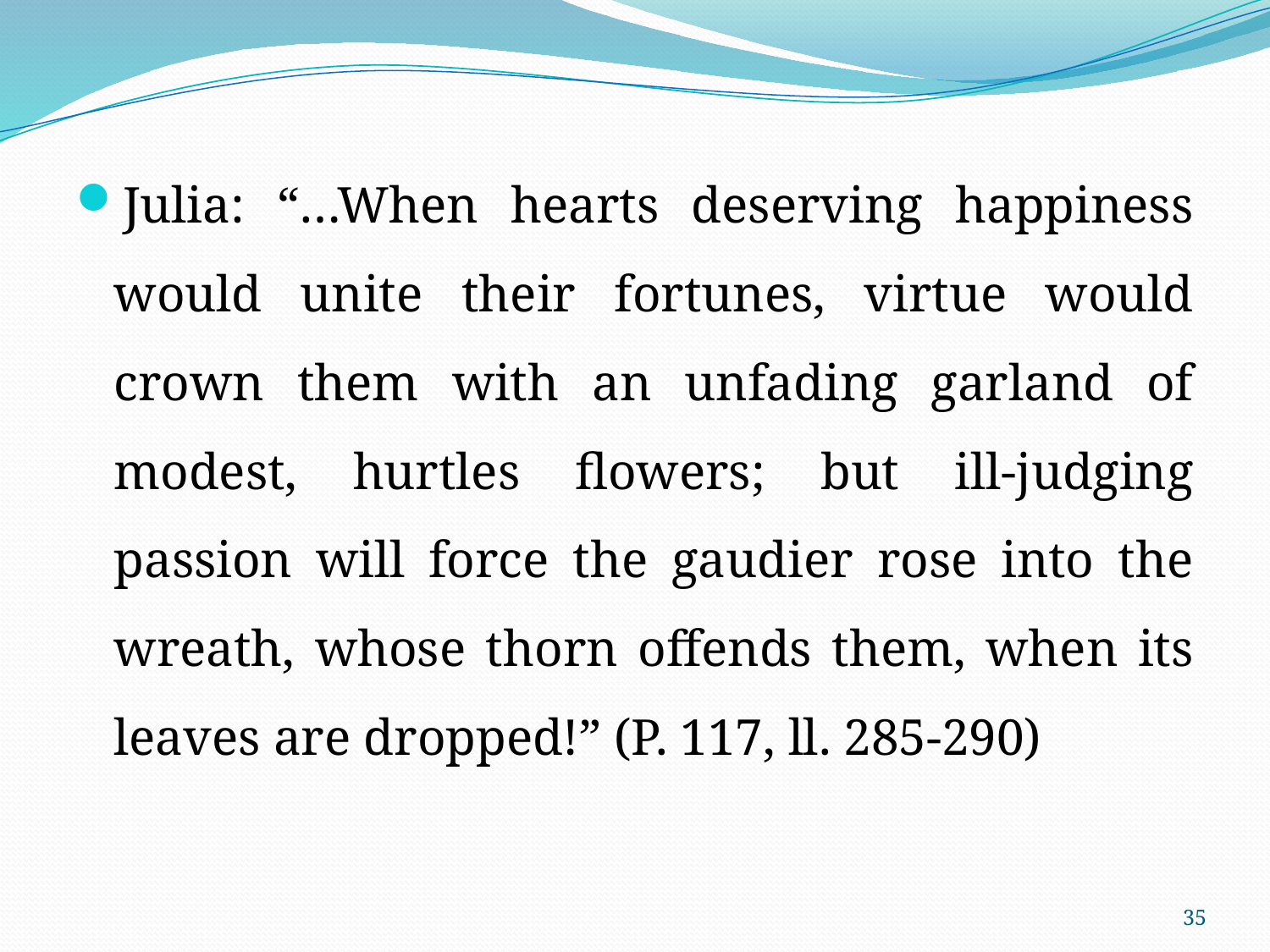

Julia: “…When hearts deserving happiness would unite their fortunes, virtue would crown them with an unfading garland of modest, hurtles flowers; but ill-judging passion will force the gaudier rose into the wreath, whose thorn offends them, when its leaves are dropped!” (P. 117, ll. 285-290)
35